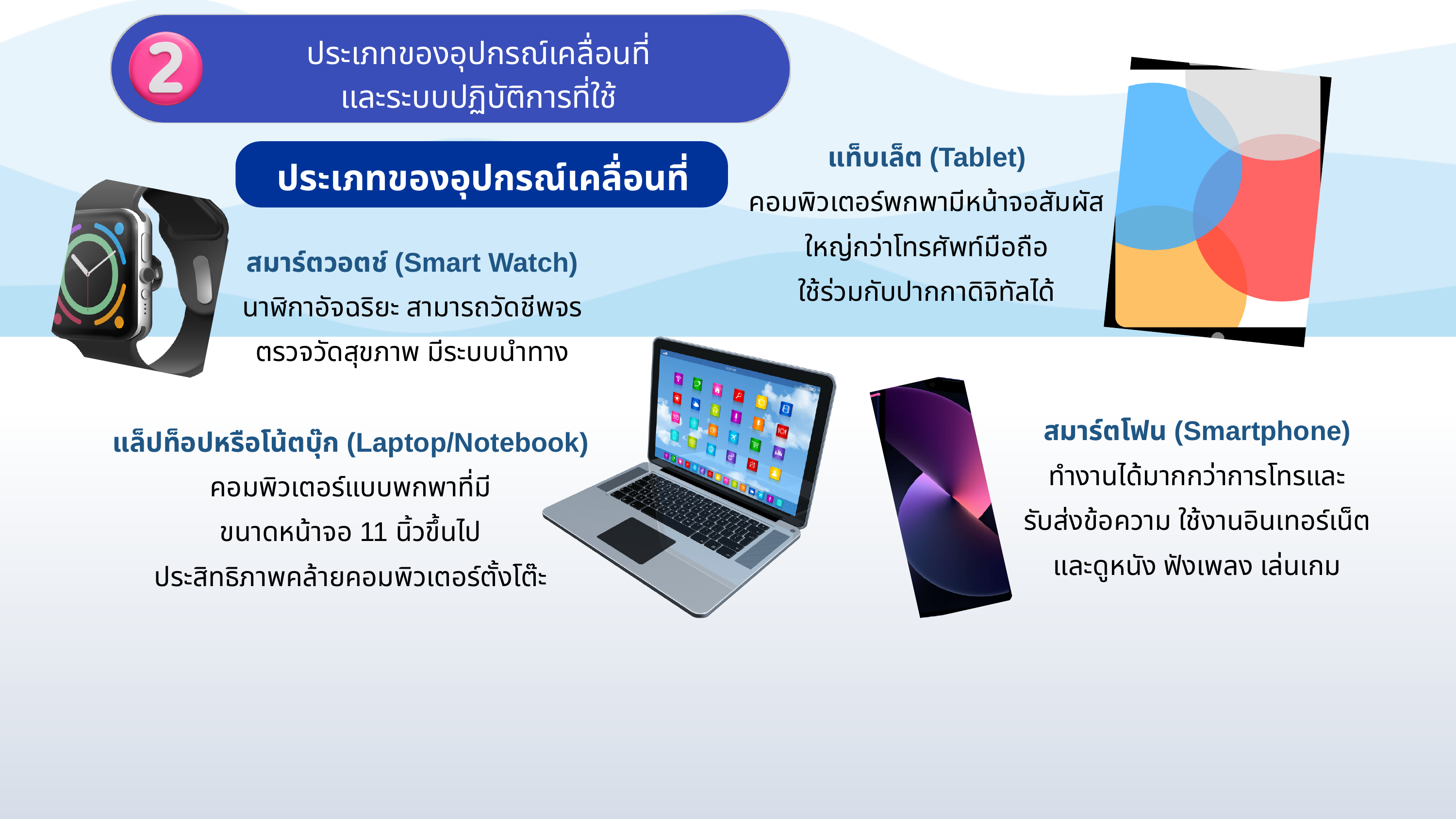

ประเภทของอุปกรณ์เคลื่อนที่
และระบบปฏิบัติการที่ใช้

แท็บเล็ต (Tablet)
คอมพิวเตอร์พกพามีหน้าจอสัมผัส
ใหญ่กว่าโทรศัพท์มือถือ
ใช้ร่วมกับปากกาดิจิทัลได้

ประเภทของอุปกรณ์เคลื่อนที่

สมาร์ตวอตช์ (Smart Watch)
นาฬิกาอัจฉริยะ สามารถวัดชีพจร
ตรวจวัดสุขภาพ มีระบบนำทาง

แล็ปท็อปหรือโน้ตบุ๊ก (Laptop/Notebook)
คอมพิวเตอร์แบบพกพาที่มี
ขนาดหน้าจอ 11 นิ้วขึ้นไป
ประสิทธิภาพคล้ายคอมพิวเตอร์ตั้งโต๊ะ

สมาร์ตโฟน (Smartphone)
ทำงานได้มากกว่าการโทรและ
รับส่งข้อความ ใช้งานอินเทอร์เน็ต
และดูหนัง ฟังเพลง เล่นเกม